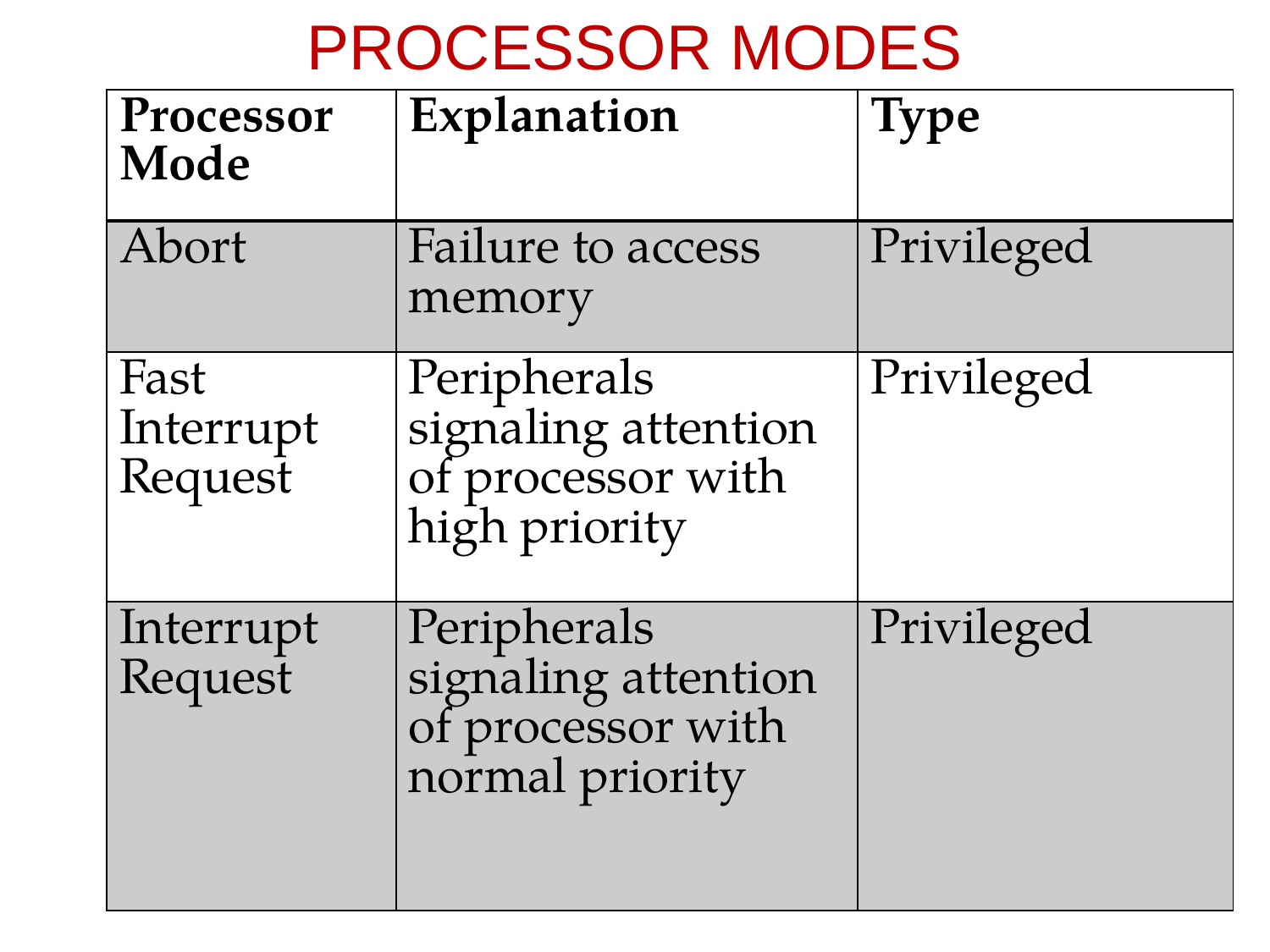

PROCESSOR MODES
| Processor Mode | Explanation | Type |
| --- | --- | --- |
| Abort | Failure to access memory | Privileged |
| Fast Interrupt Request | Peripherals signaling attention of processor with high priority | Privileged |
| Interrupt Request | Peripherals signaling attention of processor with normal priority | Privileged |